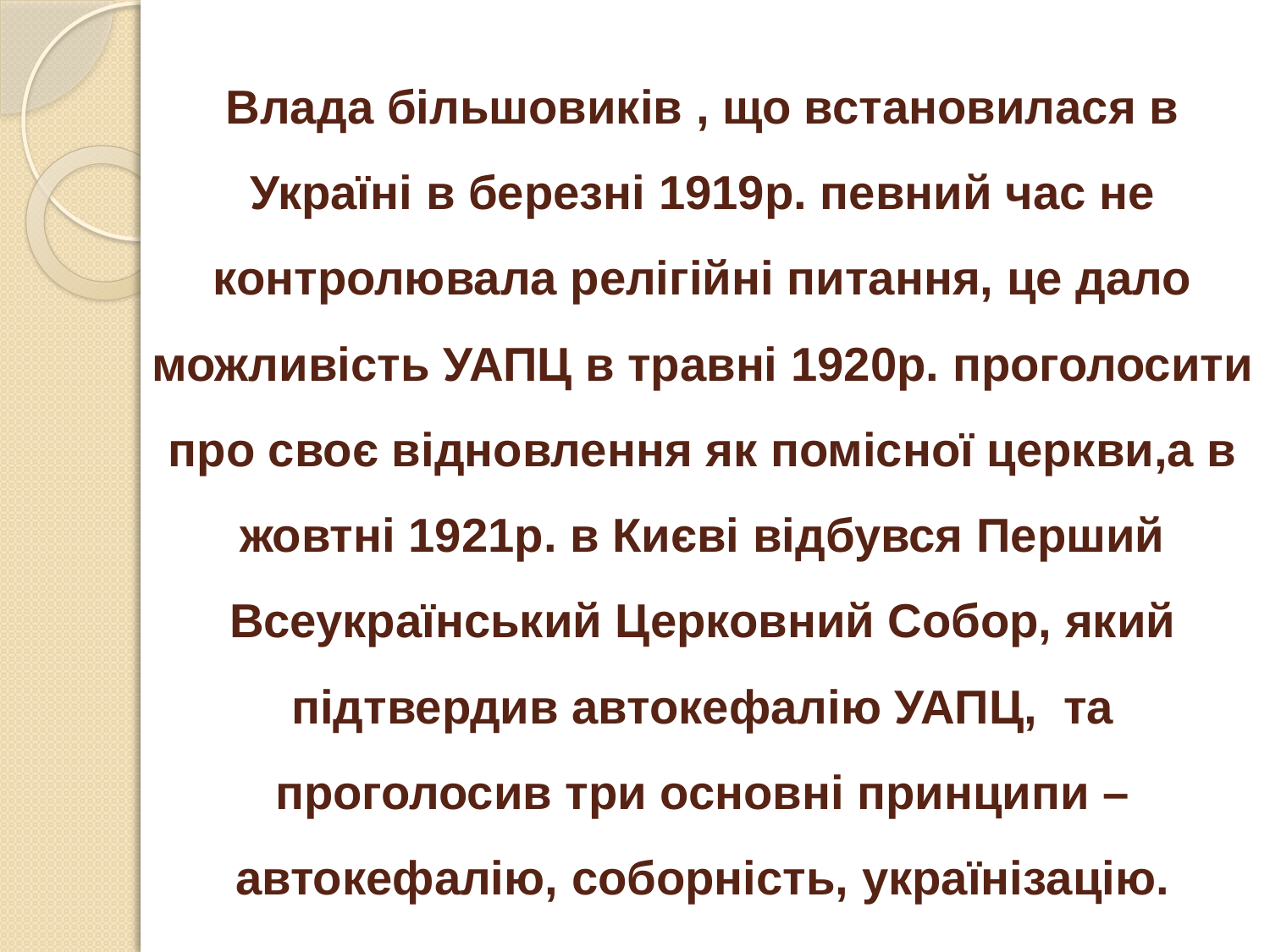

# Влада більшовиків , що встановилася в Україні в березні 1919р. певний час не контролювала релігійні питання, це дало можливість УАПЦ в травні 1920р. проголосити про своє відновлення як помісної церкви,а в жовтні 1921р. в Києві відбувся Перший Всеукраїнський Церковний Собор, який підтвердив автокефалію УАПЦ,  та проголосив три основні принципи – автокефалію, соборність, українізацію.